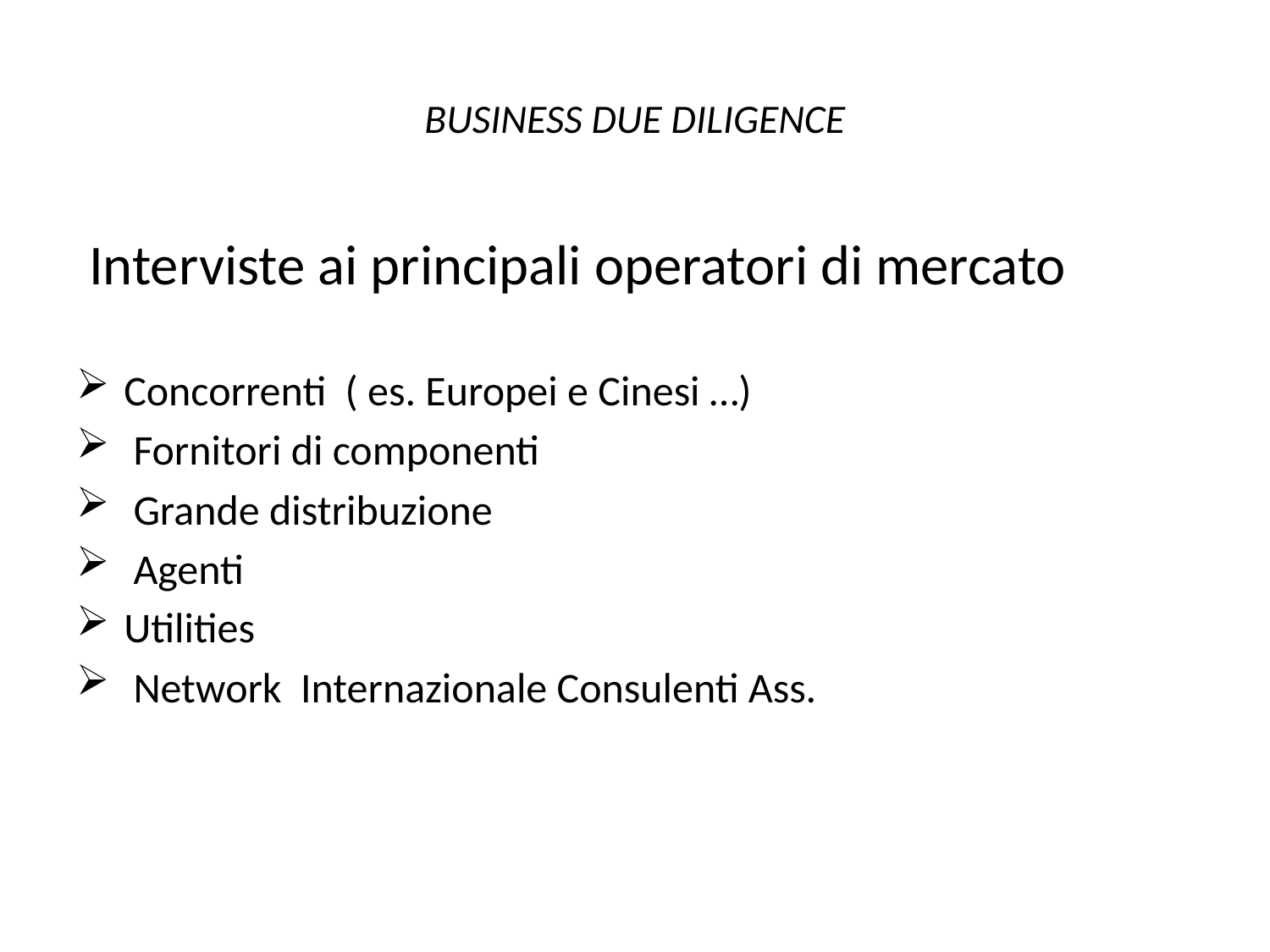

# BUSINESS DUE DILIGENCE
 Interviste ai principali operatori di mercato

Concorrenti  ( es. Europei e Cinesi …)
 Fornitori di componenti
 Grande distribuzione
 Agenti
Utilities
 Network  Internazionale Consulenti Ass.